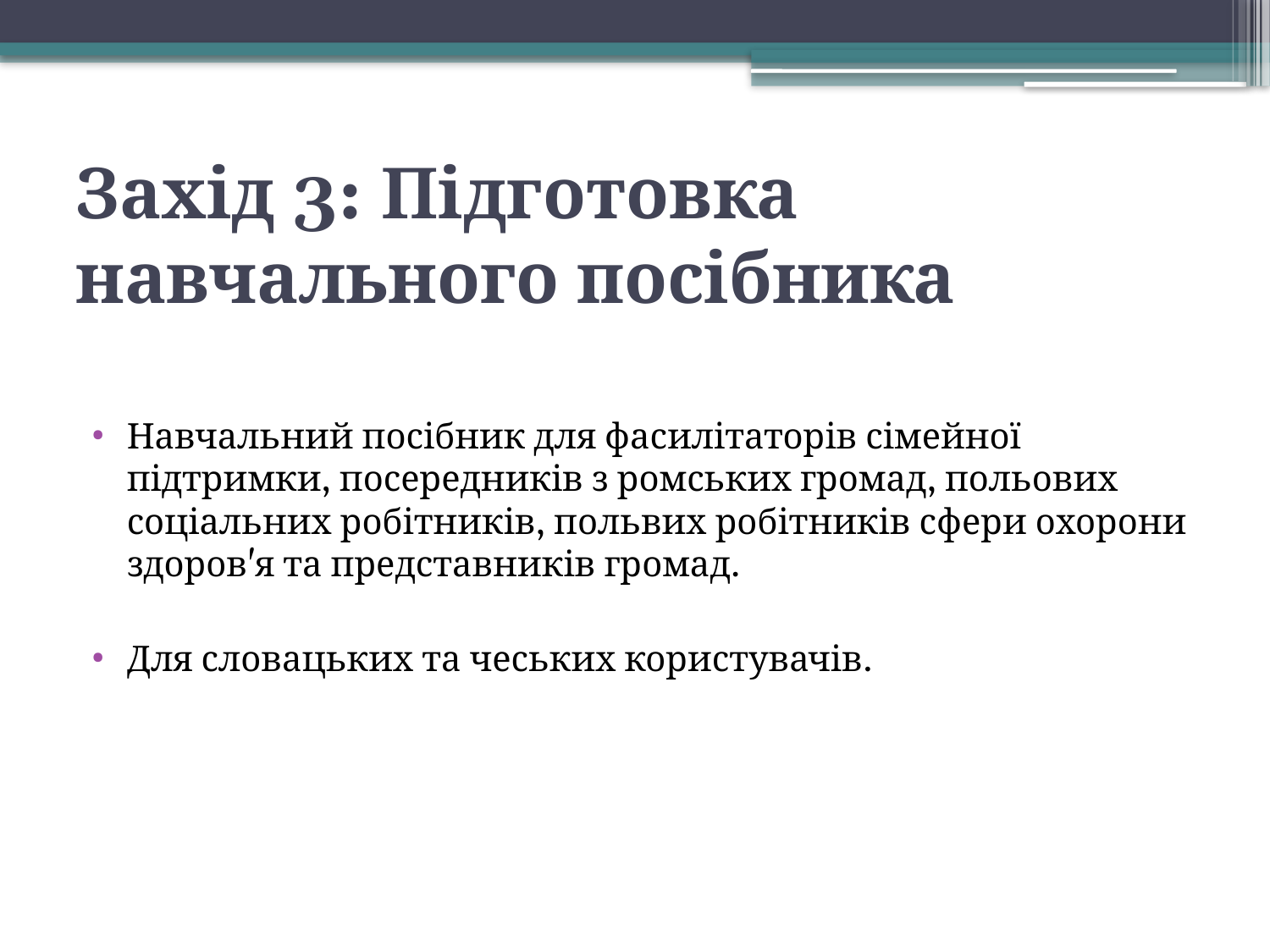

# Захід 3: Підготовка навчального посібника

Навчальний посібник для фасилітаторів сімейної підтримки, посередників з ромських громад, польових соціальних робітників, польвих робітників сфери охорони здоров'я та представників громад.

Для словацьких та чеських користувачів.